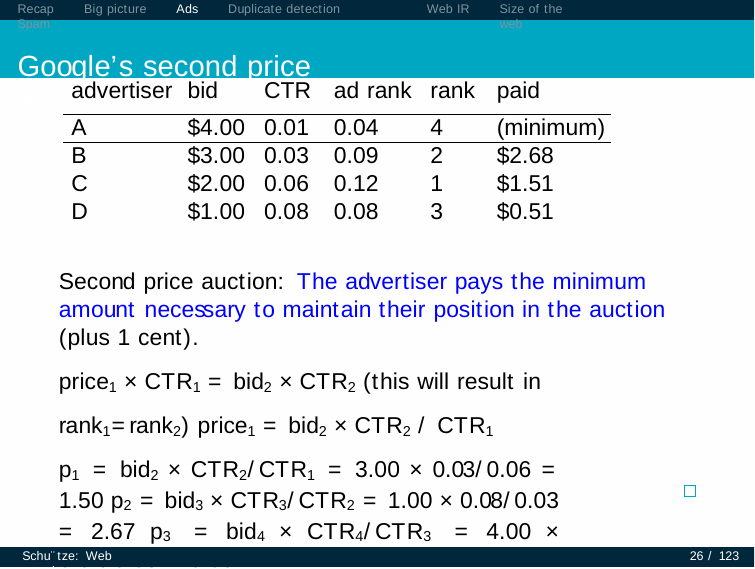

Recap	Big picture	Ads	Duplicate detection	Spam

Google’s second price auction
Web IR
Size of the web

| advertiser | bid | CTR | ad rank | rank | paid |
| --- | --- | --- | --- | --- | --- |
| A | $4.00 | 0.01 | 0.04 | 4 | (minimum) |
| B | $3.00 | 0.03 | 0.09 | 2 | $2.68 |
| C | $2.00 | 0.06 | 0.12 | 1 | $1.51 |
| D | $1.00 | 0.08 | 0.08 | 3 | $0.51 |
Second price auction:  The advertiser pays the minimum amount necessary to maintain their position in the auction (plus 1 cent).
price1  × CTR1  = bid2  × CTR2  (this will result in rank1=rank2) price1  = bid2  × CTR2  / CTR1

p1  = bid2 × CTR2/CTR1  = 3.00 × 0.03/0.06 = 1.50 p2  = bid3 × CTR3/CTR2  = 1.00 × 0.08/0.03 = 2.67 p3  = bid4 × CTR4/CTR3  = 4.00 × 0.01/0.08 = 0.50

Schu¨tze:  Web search
26 / 123